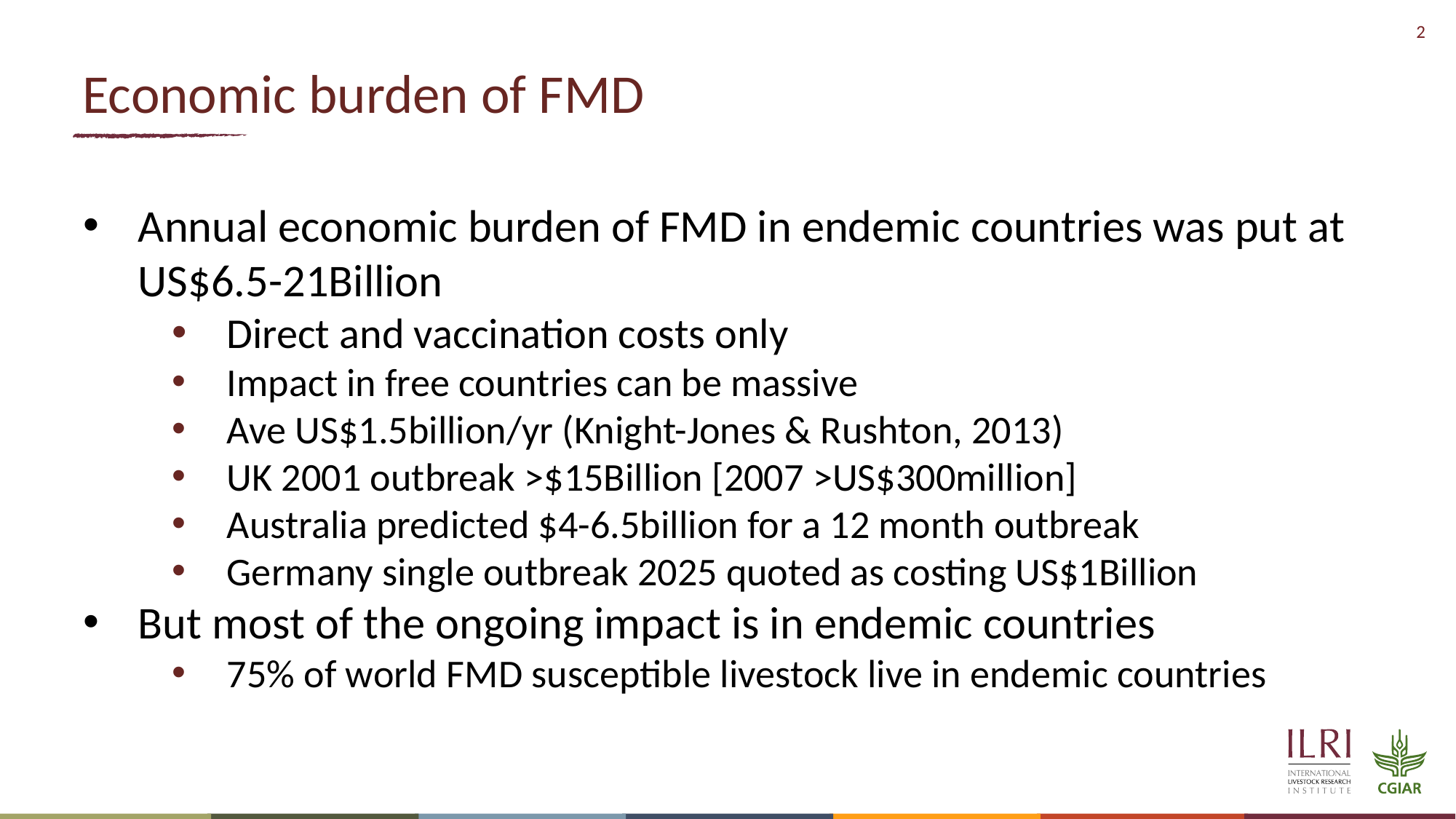

# Economic burden of FMD
Annual economic burden of FMD in endemic countries was put at US$6.5-21Billion
Direct and vaccination costs only
Impact in free countries can be massive
Ave US$1.5billion/yr (Knight-Jones & Rushton, 2013)
UK 2001 outbreak >$15Billion [2007 >US$300million]
Australia predicted $4-6.5billion for a 12 month outbreak
Germany single outbreak 2025 quoted as costing US$1Billion
But most of the ongoing impact is in endemic countries
75% of world FMD susceptible livestock live in endemic countries